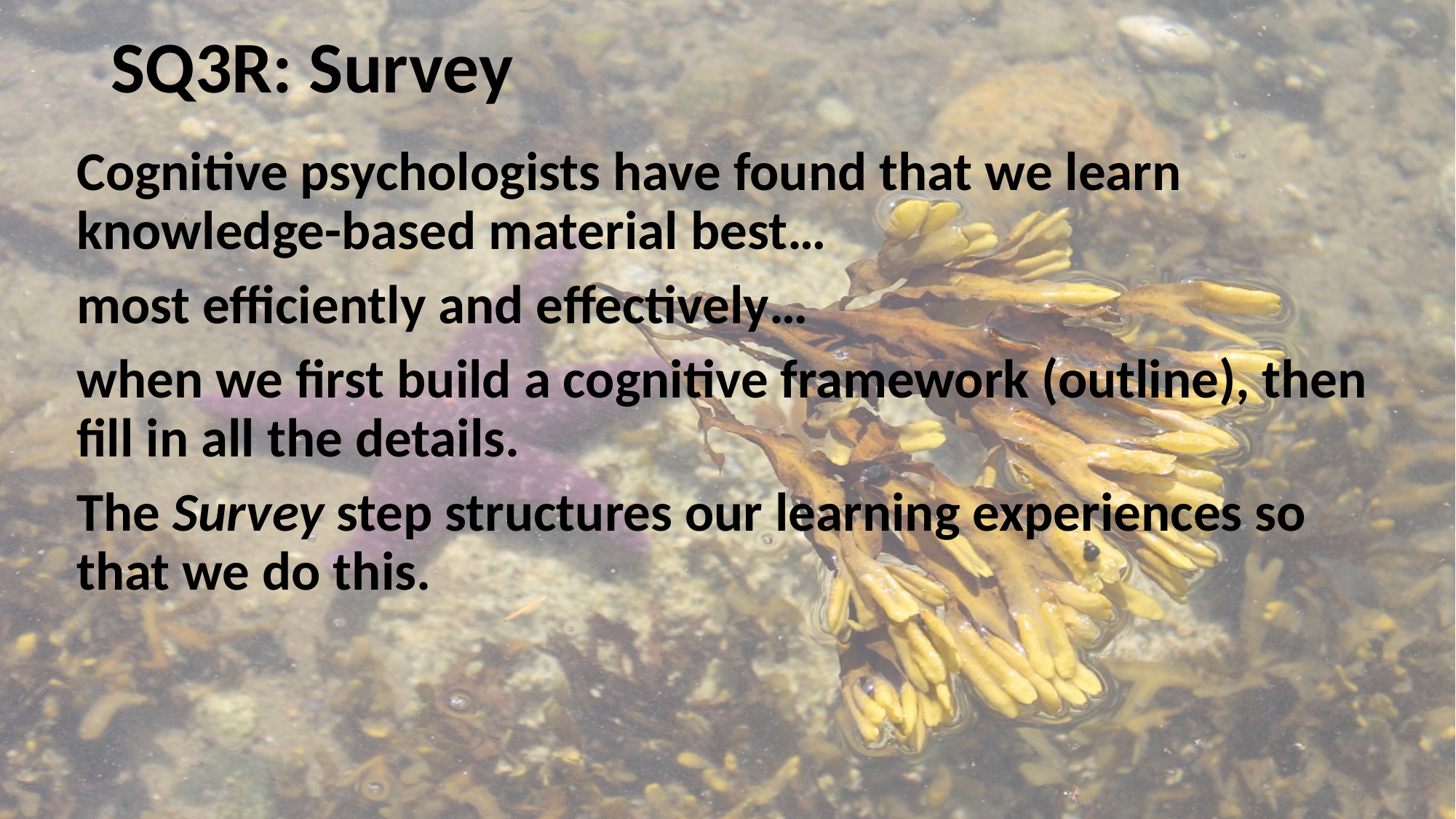

# SQ3R: Survey
Cognitive psychologists have found that we learn knowledge-based material best…
most efficiently and effectively…
when we first build a cognitive framework (outline), then fill in all the details.
The Survey step structures our learning experiences so that we do this.